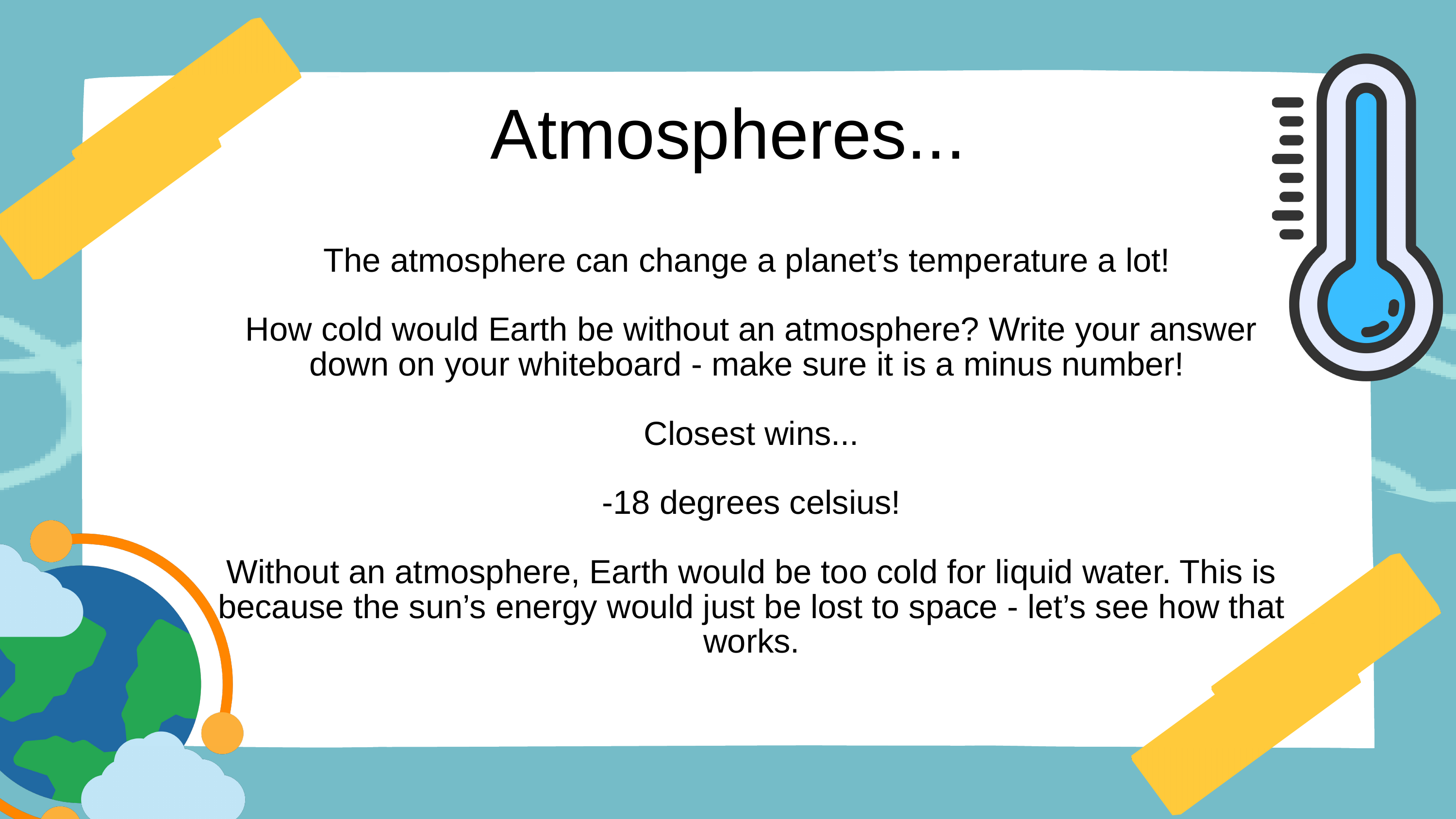

Atmospheres...

The atmosphere can change a planet’s temperature a lot!

How cold would Earth be without an atmosphere? Write your answer down on your whiteboard - make sure it is a minus number!

Closest wins...

-18 degrees celsius!

Without an atmosphere, Earth would be too cold for liquid water. This is because the sun’s energy would just be lost to space - let’s see how that works.